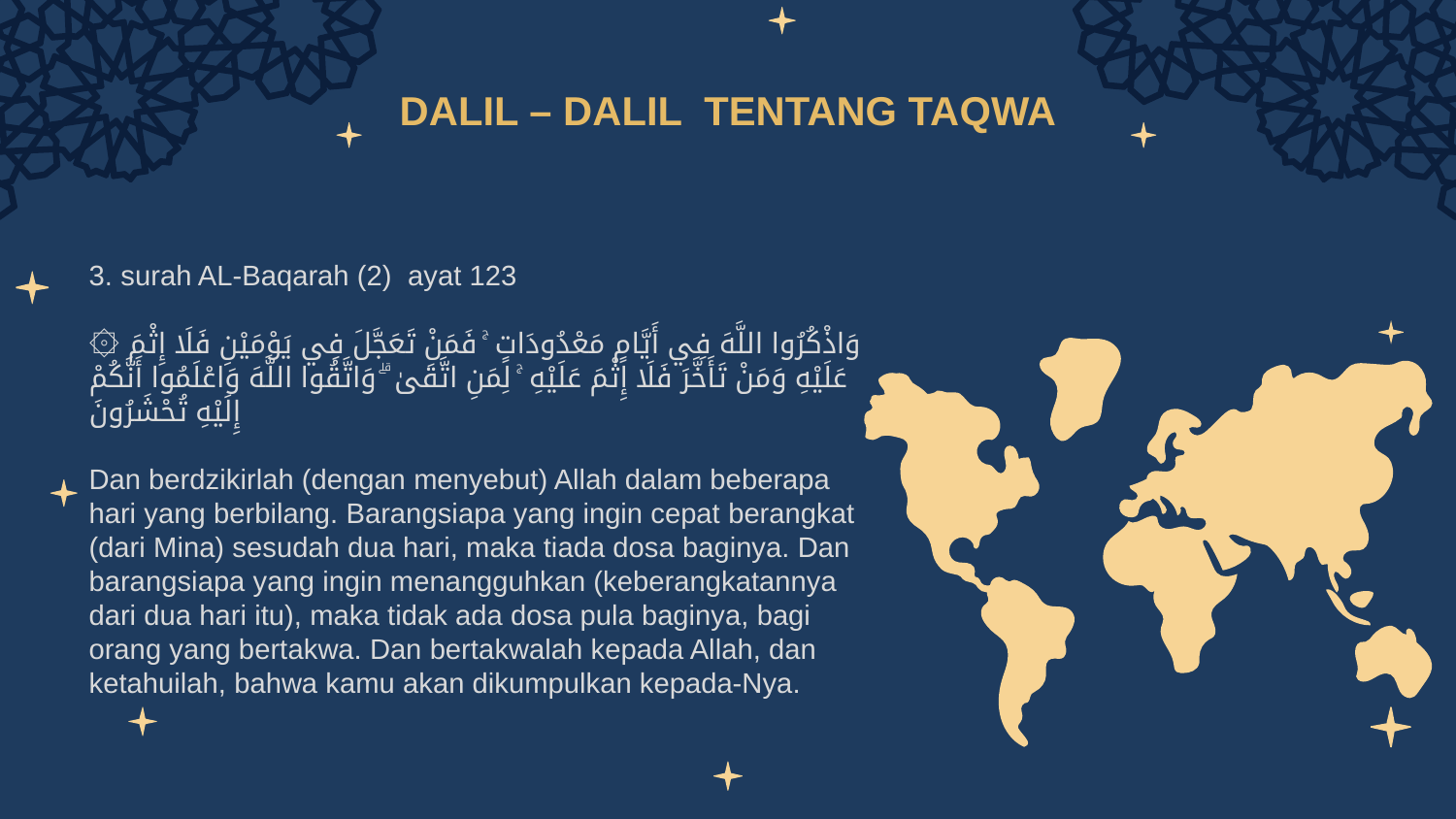

# DALIL – DALIL  TENTANG TAQWA

3. surah AL-Baqarah (2)  ayat 123
 
۞ وَاذْكُرُوا اللَّهَ فِي أَيَّامٍ مَعْدُودَاتٍ ۚ فَمَنْ تَعَجَّلَ فِي يَوْمَيْنِ فَلَا إِثْمَ عَلَيْهِ وَمَنْ تَأَخَّرَ فَلَا إِثْمَ عَلَيْهِ ۚ لِمَنِ اتَّقَىٰ ۗ وَاتَّقُوا اللَّهَ وَاعْلَمُوا أَنَّكُمْ إِلَيْهِ تُحْشَرُونَ
Dan berdzikirlah (dengan menyebut) Allah dalam beberapa hari yang berbilang. Barangsiapa yang ingin cepat berangkat (dari Mina) sesudah dua hari, maka tiada dosa baginya. Dan barangsiapa yang ingin menangguhkan (keberangkatannya dari dua hari itu), maka tidak ada dosa pula baginya, bagi orang yang bertakwa. Dan bertakwalah kepada Allah, dan ketahuilah, bahwa kamu akan dikumpulkan kepada-Nya.